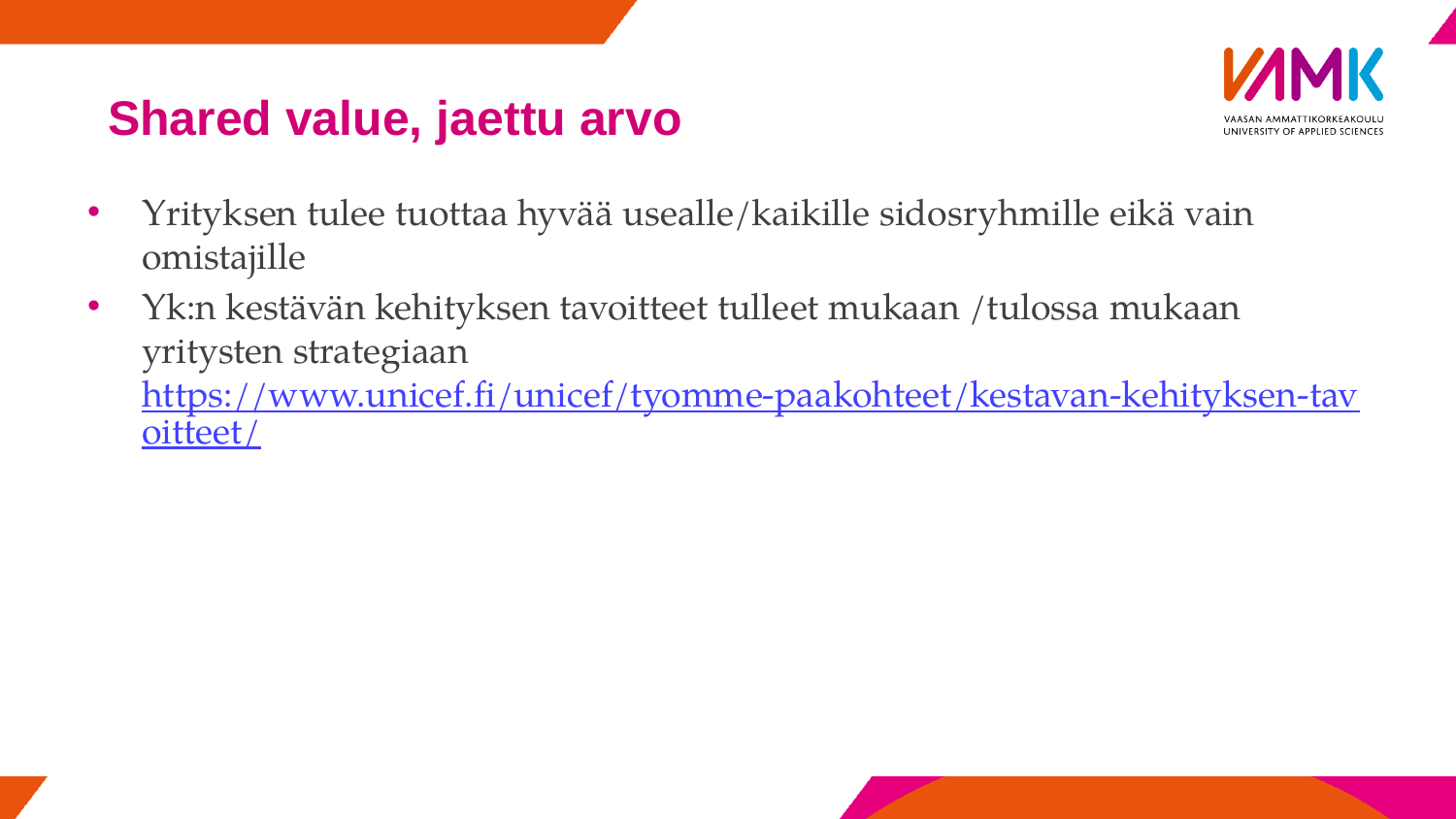

# Shared value, jaettu arvo
Yrityksen tulee tuottaa hyvää usealle/kaikille sidosryhmille eikä vain omistajille
Yk:n kestävän kehityksen tavoitteet tulleet mukaan /tulossa mukaan yritysten strategiaan https://www.unicef.fi/unicef/tyomme-paakohteet/kestavan-kehityksen-tavoitteet/